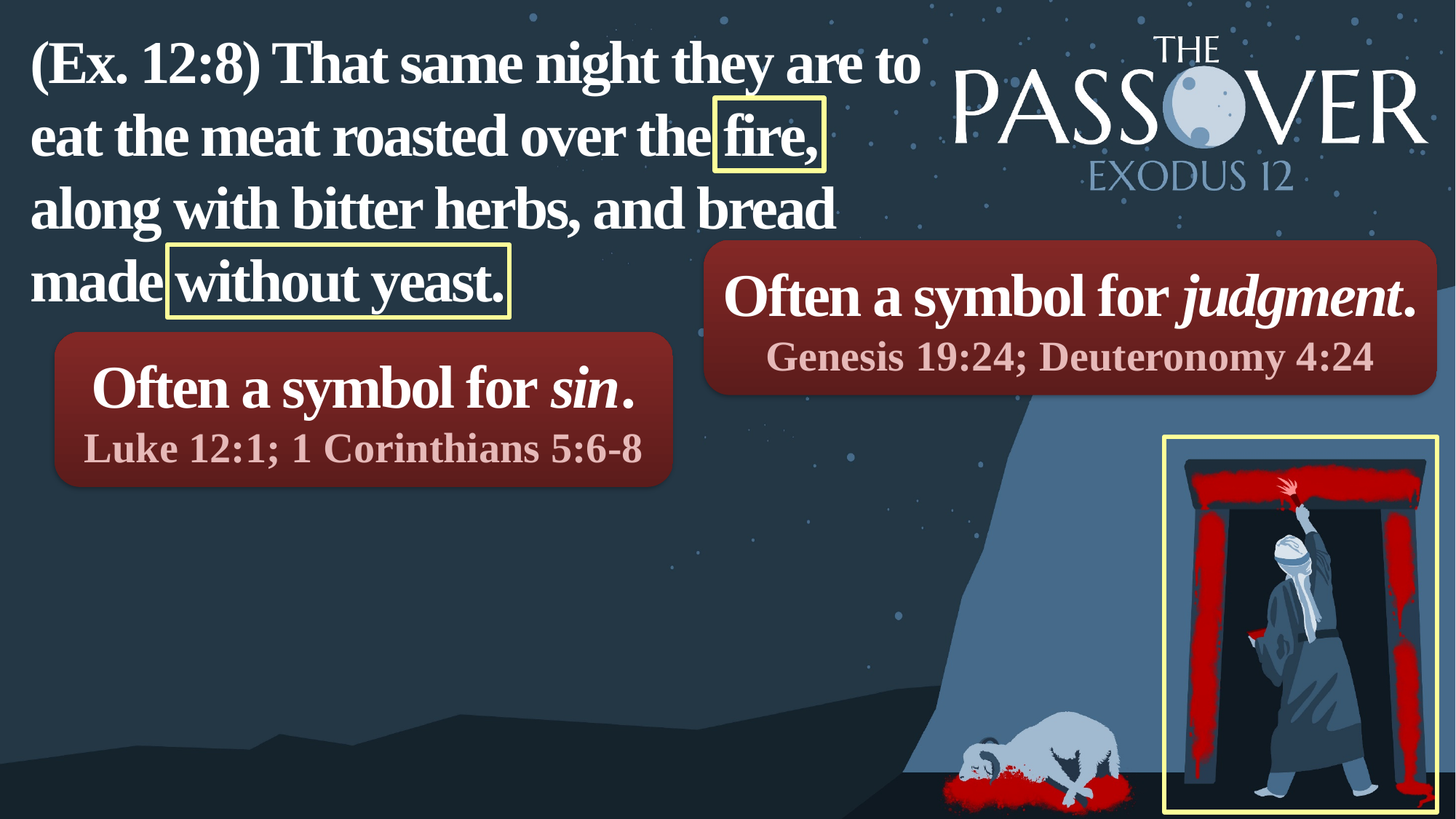

(Ex. 12:8) That same night they are to eat the meat roasted over the fire, along with bitter herbs, and bread made without yeast.

Often a symbol for judgment.
Genesis 19:24; Deuteronomy 4:24

Often a symbol for sin.
Luke 12:1; 1 Corinthians 5:6-8